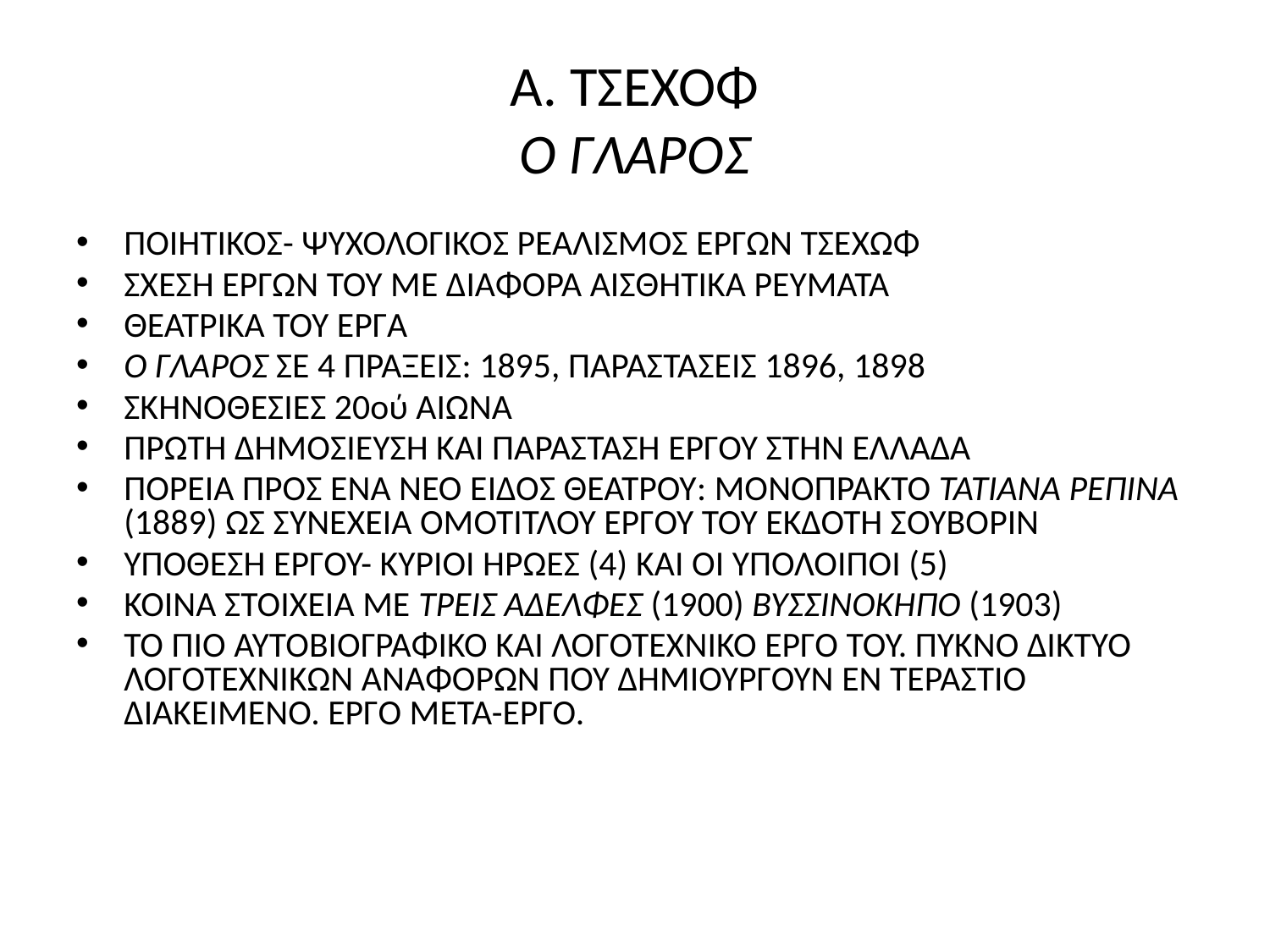

# Α. ΤΣΕΧΟΦ Ο ΓΛΑΡΟΣ
ΠΟΙΗΤΙΚΟΣ- ΨΥΧΟΛΟΓΙΚΟΣ ΡΕΑΛΙΣΜΟΣ ΕΡΓΩΝ ΤΣΕΧΩΦ
ΣΧΕΣΗ ΕΡΓΩΝ ΤΟΥ ΜΕ ΔΙΑΦΟΡΑ ΑΙΣΘΗΤΙΚΑ ΡΕΥΜΑΤΑ
ΘΕΑΤΡΙΚΑ ΤΟΥ ΕΡΓΑ
Ο ΓΛΑΡΟΣ ΣΕ 4 ΠΡΑΞΕΙΣ: 1895, ΠΑΡΑΣΤΑΣΕΙΣ 1896, 1898
ΣΚΗΝΟΘΕΣΙΕΣ 20ού ΑΙΩΝΑ
ΠΡΩΤΗ ΔΗΜΟΣΙΕΥΣΗ ΚΑΙ ΠΑΡΑΣΤΑΣΗ ΕΡΓΟΥ ΣΤΗΝ ΕΛΛΑΔΑ
ΠΟΡΕΙΑ ΠΡΟΣ ΕΝΑ ΝΕΟ ΕΙΔΟΣ ΘΕΑΤΡΟΥ: ΜΟΝΟΠΡΑΚΤΟ ΤΑΤΙΑΝΑ ΡΕΠΙΝΑ (1889) ΩΣ ΣΥΝΕΧΕΙΑ ΟΜΟΤΙΤΛΟΥ ΕΡΓΟΥ ΤΟΥ ΕΚΔΟΤΗ ΣΟΥΒΟΡΙΝ
ΥΠΟΘΕΣΗ ΕΡΓΟΥ- ΚΥΡΙΟΙ ΗΡΩΕΣ (4) ΚΑΙ ΟΙ ΥΠΟΛΟΙΠΟΙ (5)
ΚΟΙΝΑ ΣΤΟΙΧΕΙΑ ΜΕ ΤΡΕΙΣ ΑΔΕΛΦΕΣ (1900) ΒΥΣΣΙΝΟΚΗΠΟ (1903)
ΤΟ ΠΙΟ ΑΥΤΟΒΙΟΓΡΑΦΙΚΟ ΚΑΙ ΛΟΓΟΤΕΧΝΙΚΟ ΕΡΓΟ ΤΟΥ. ΠΥΚΝΟ ΔΙΚΤΥΟ ΛΟΓΟΤΕΧΝΙΚΩΝ ΑΝΑΦΟΡΩΝ ΠΟΥ ΔΗΜΙΟΥΡΓΟΥΝ ΕΝ ΤΕΡΑΣΤΙΟ ΔΙΑΚΕΙΜΕΝΟ. ΕΡΓΟ ΜΕΤΑ-ΕΡΓΟ.